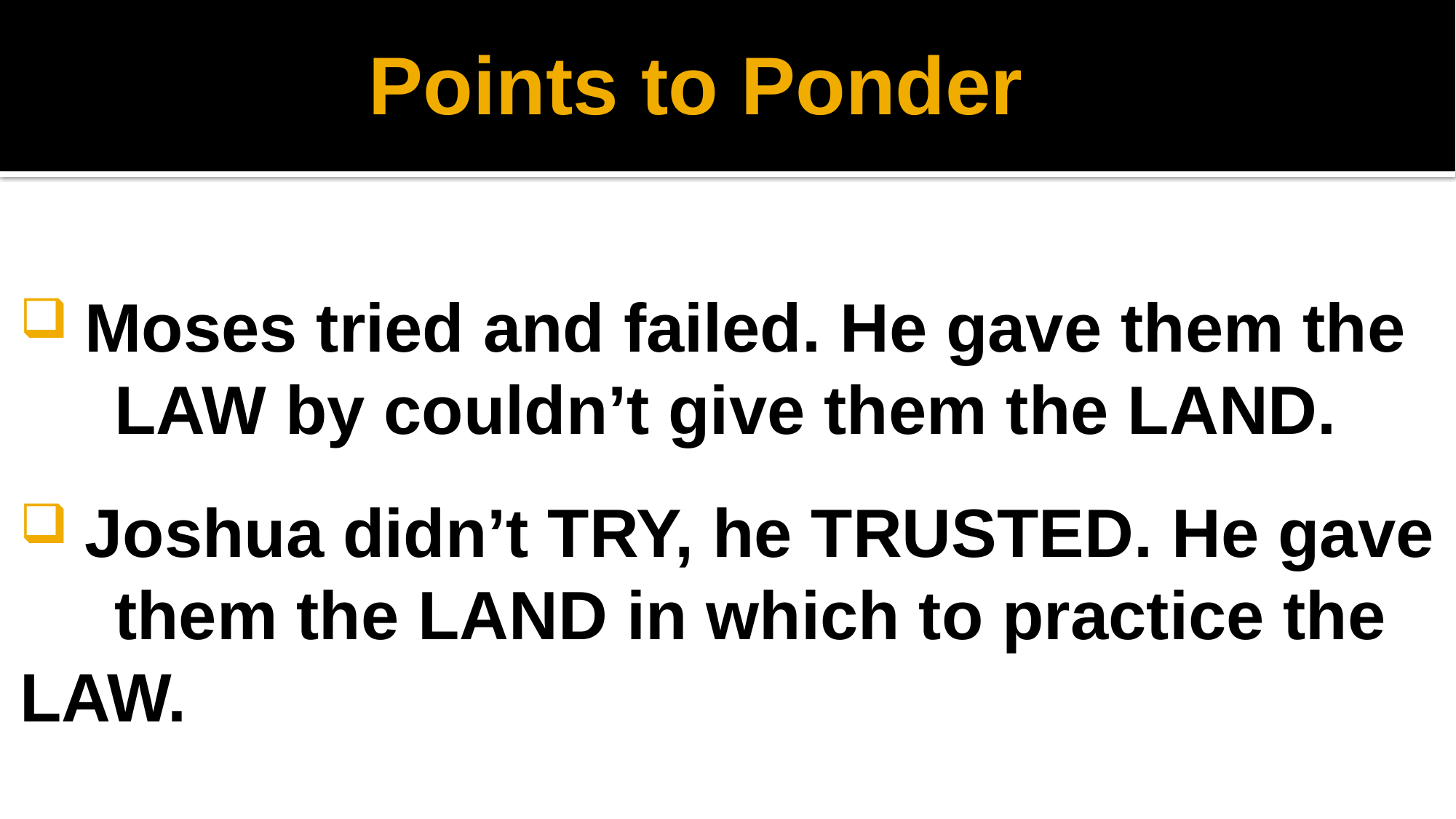

# Points to Ponder
 Moses tried and failed. He gave them the
     LAW by couldn’t give them the LAND.

 Joshua didn’t TRY, he TRUSTED. He gave
     them the LAND in which to practice the 	LAW.